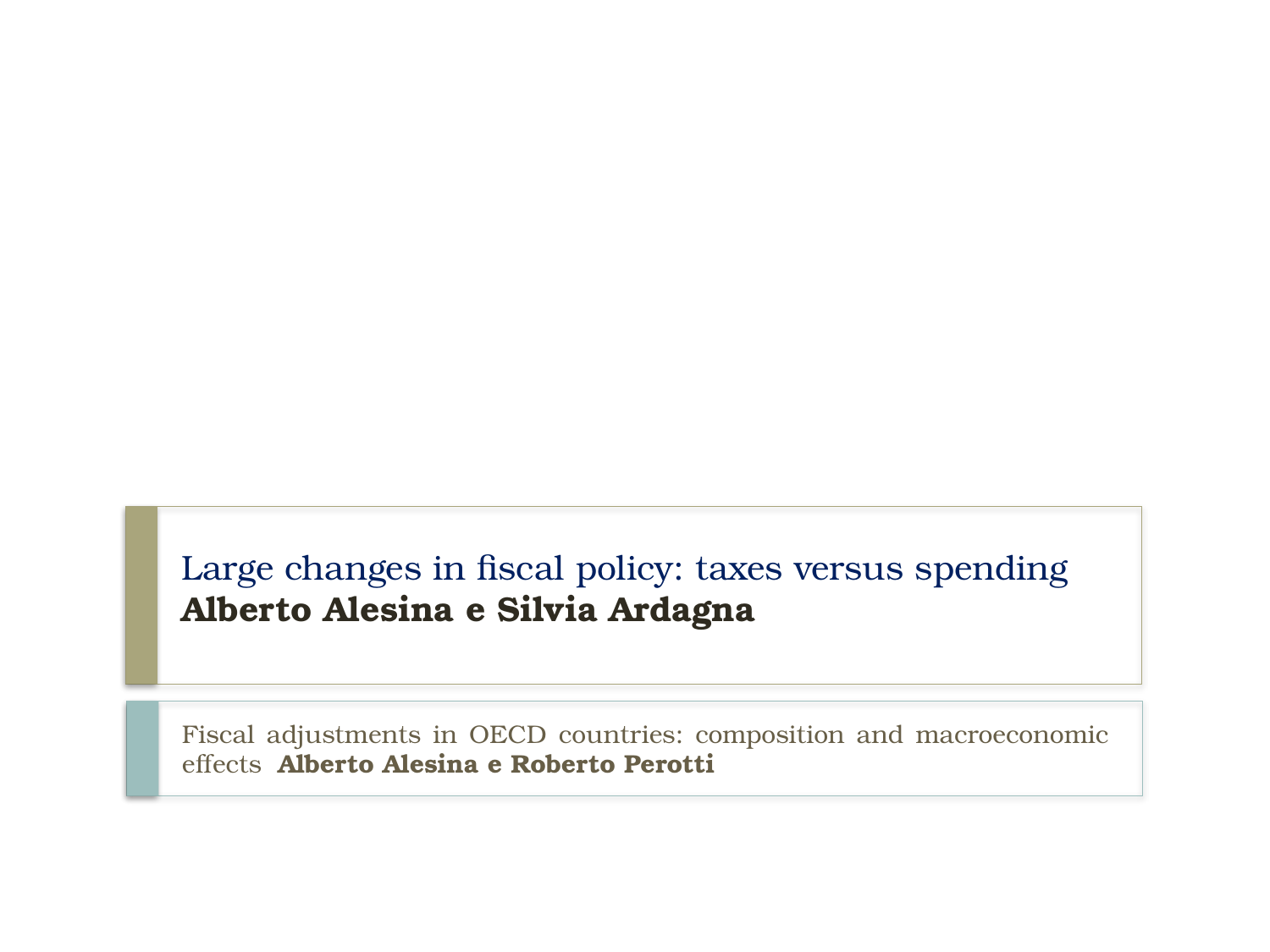

# Large changes in fiscal policy: taxes versus spending Alberto Alesina e Silvia Ardagna
Fiscal adjustments in OECD countries: composition and macroeconomic effects  Alberto Alesina e Roberto Perotti